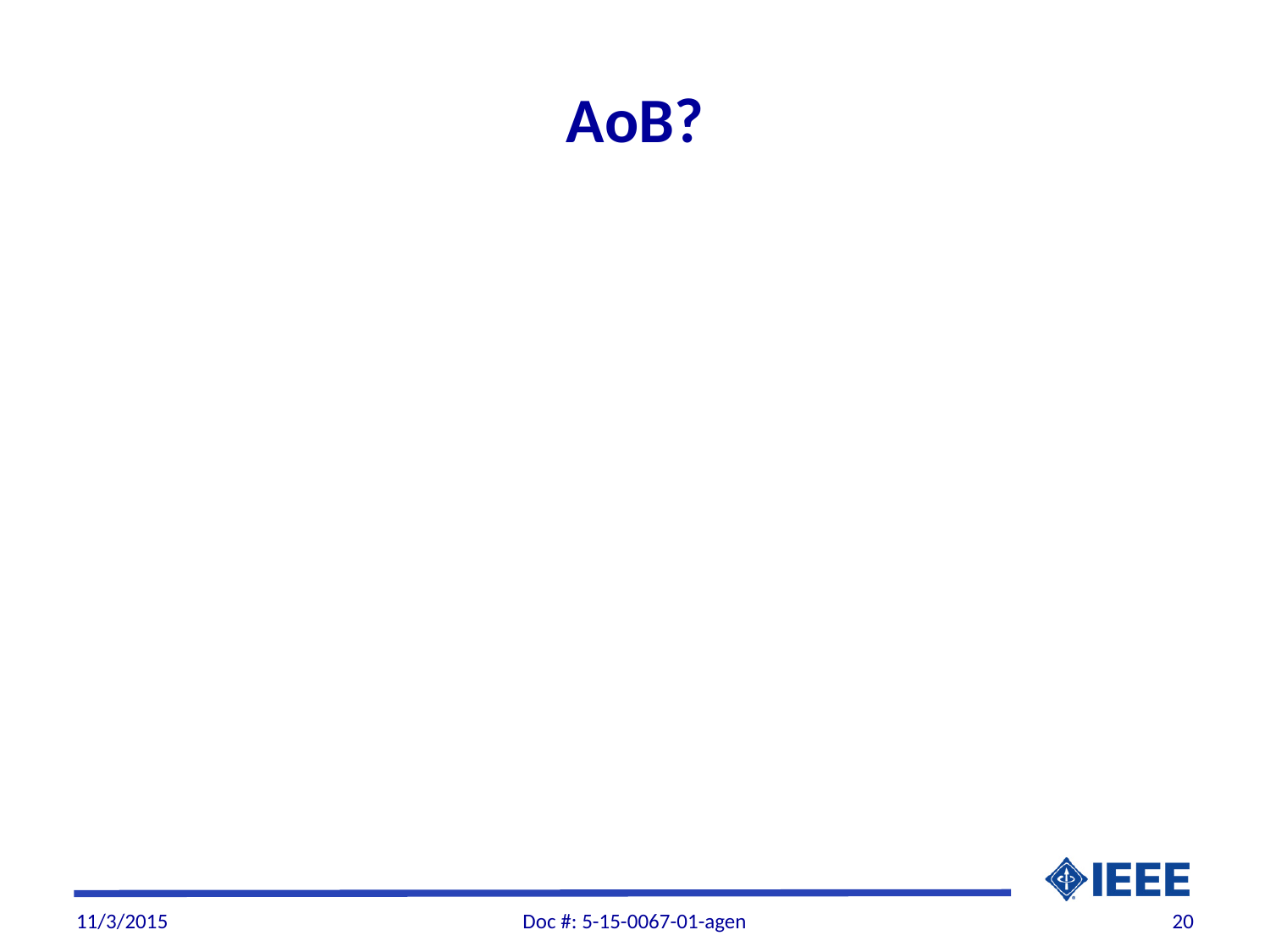

# AoB?

11/3/2015
Doc #: 5-15-0067-01-agen
20